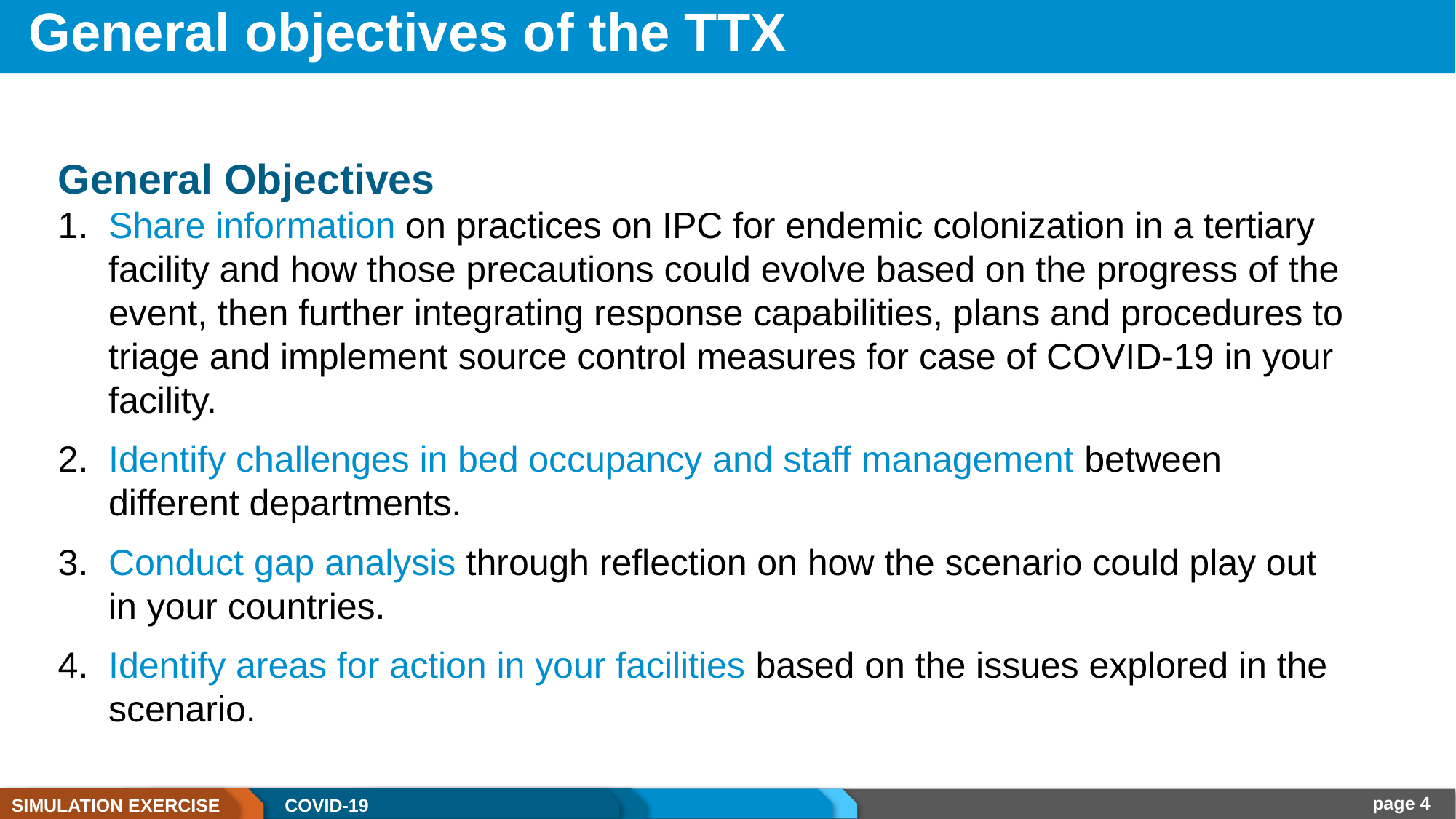

# General objectives of the TTX
General Objectives
Share information on practices on IPC for endemic colonization in a tertiary facility and how those precautions could evolve based on the progress of the event, then further integrating response capabilities, plans and procedures to triage and implement source control measures for case of COVID-19 in your facility.
Identify challenges in bed occupancy and staff management between different departments.
Conduct gap analysis through reflection on how the scenario could play out in your countries.
Identify areas for action in your facilities based on the issues explored in the scenario.